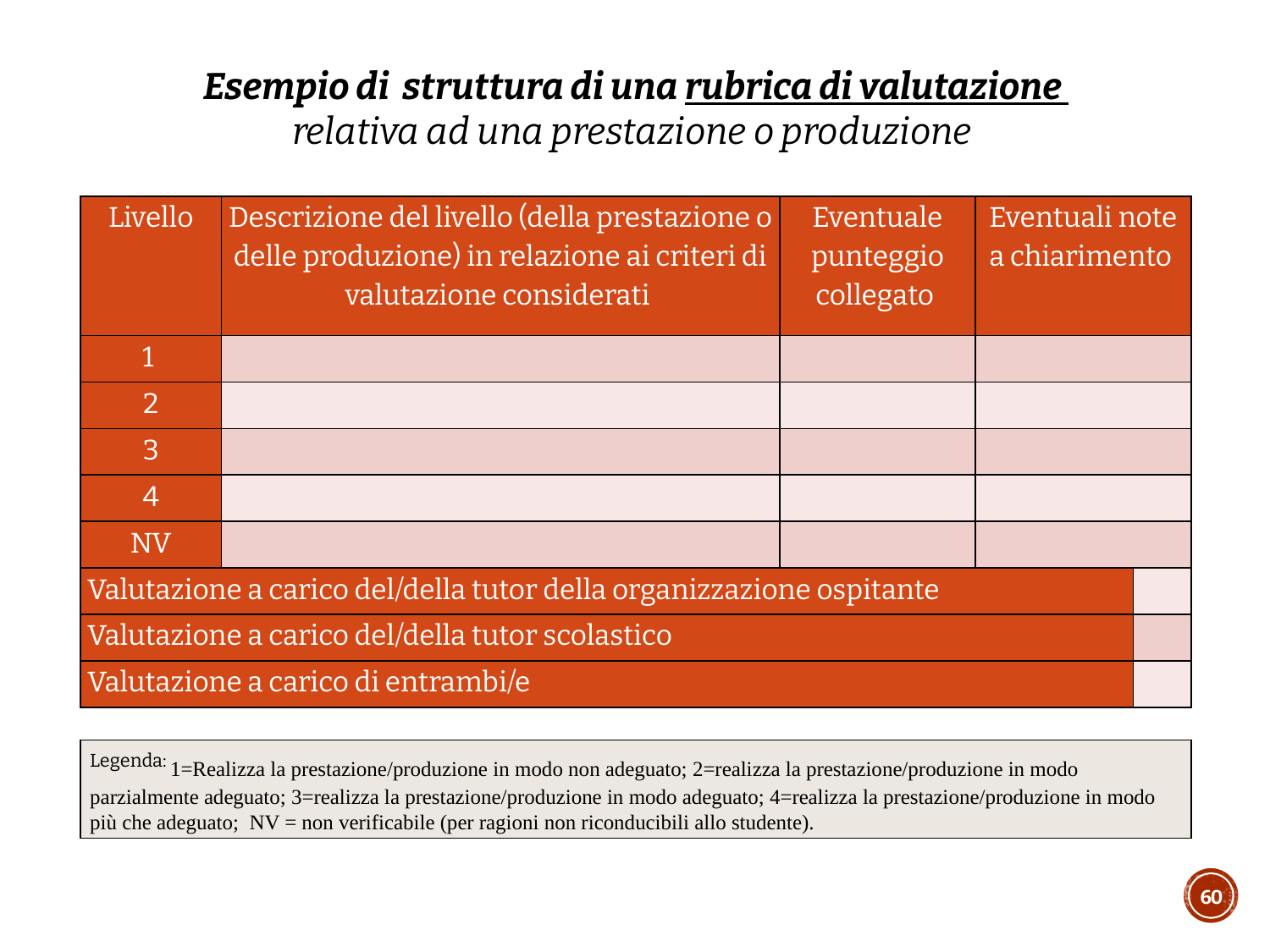

Esempio di  struttura di una rubrica di valutazione
relativa ad una prestazione o produzione
| Livello | Descrizione del livello (della prestazione o delle produzione) in relazione ai criteri di valutazione considerati | Eventuale punteggio collegato | Eventuali note a chiarimento |  |
| --- | --- | --- | --- | --- |
| 1 |  |  |  |  |
| 2 |  |  |  |  |
| 3 |  |  |  |  |
| 4 |  |  |  |  |
| NV |  |  |  |  |
| Valutazione a carico del/della tutor della organizzazione ospitante |  |  |  |  |
| Valutazione a carico del/della tutor scolastico |  |  |  |  |
| Valutazione a carico di entrambi/e |  |  |  |  |
Legenda: 1=Realizza la prestazione/produzione in modo non adeguato; 2=realizza la prestazione/produzione in modo parzialmente adeguato; 3=realizza la prestazione/produzione in modo adeguato; 4=realizza la prestazione/produzione in modo più che adeguato;  NV = non verificabile (per ragioni non riconducibili allo studente).
60